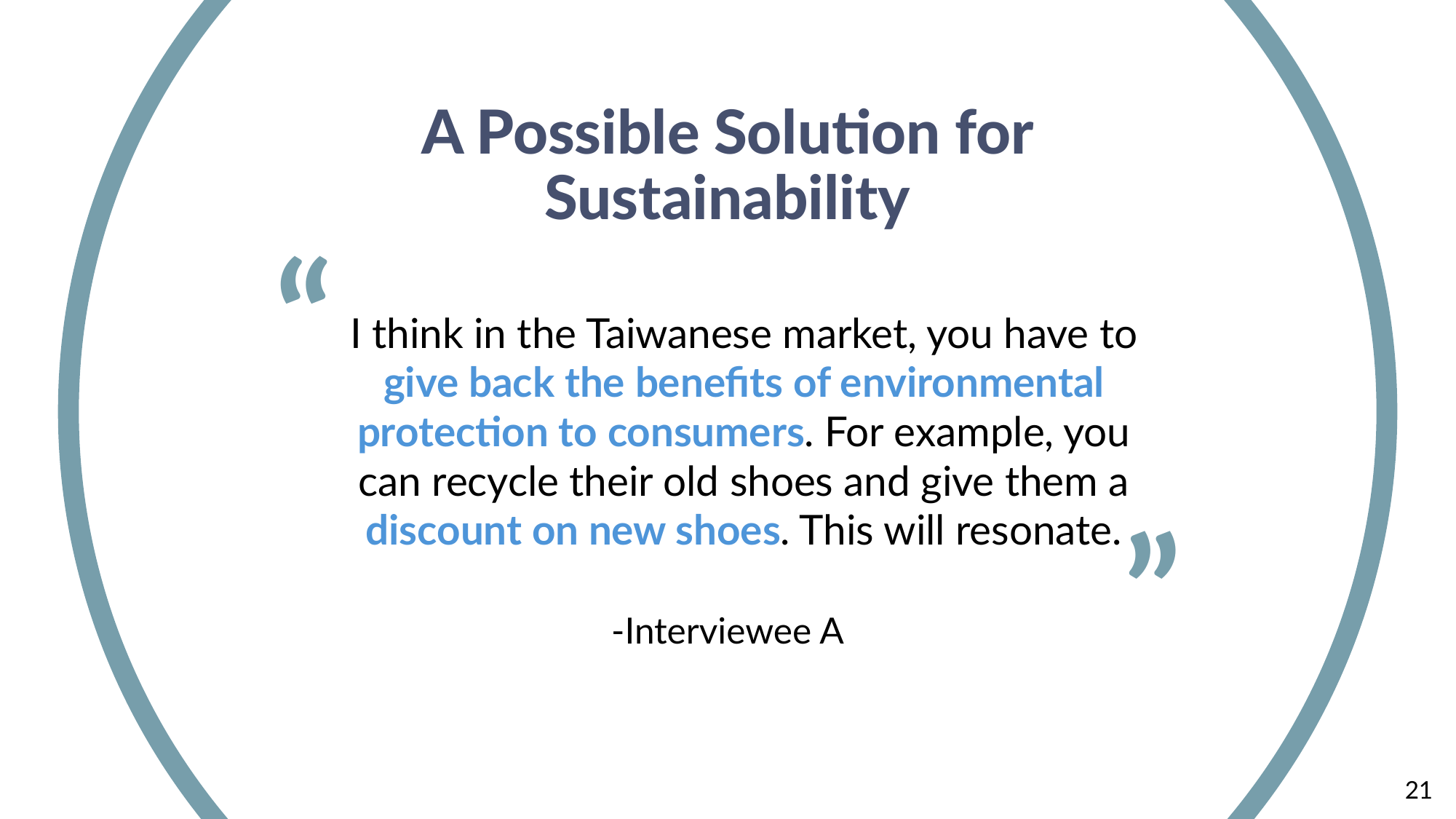

A Possible Solution for Sustainability
“
I think in the Taiwanese market, you have to give back the benefits of environmental protection to consumers. For example, you can recycle their old shoes and give them a discount on new shoes. This will resonate.
”
-Interviewee A
21